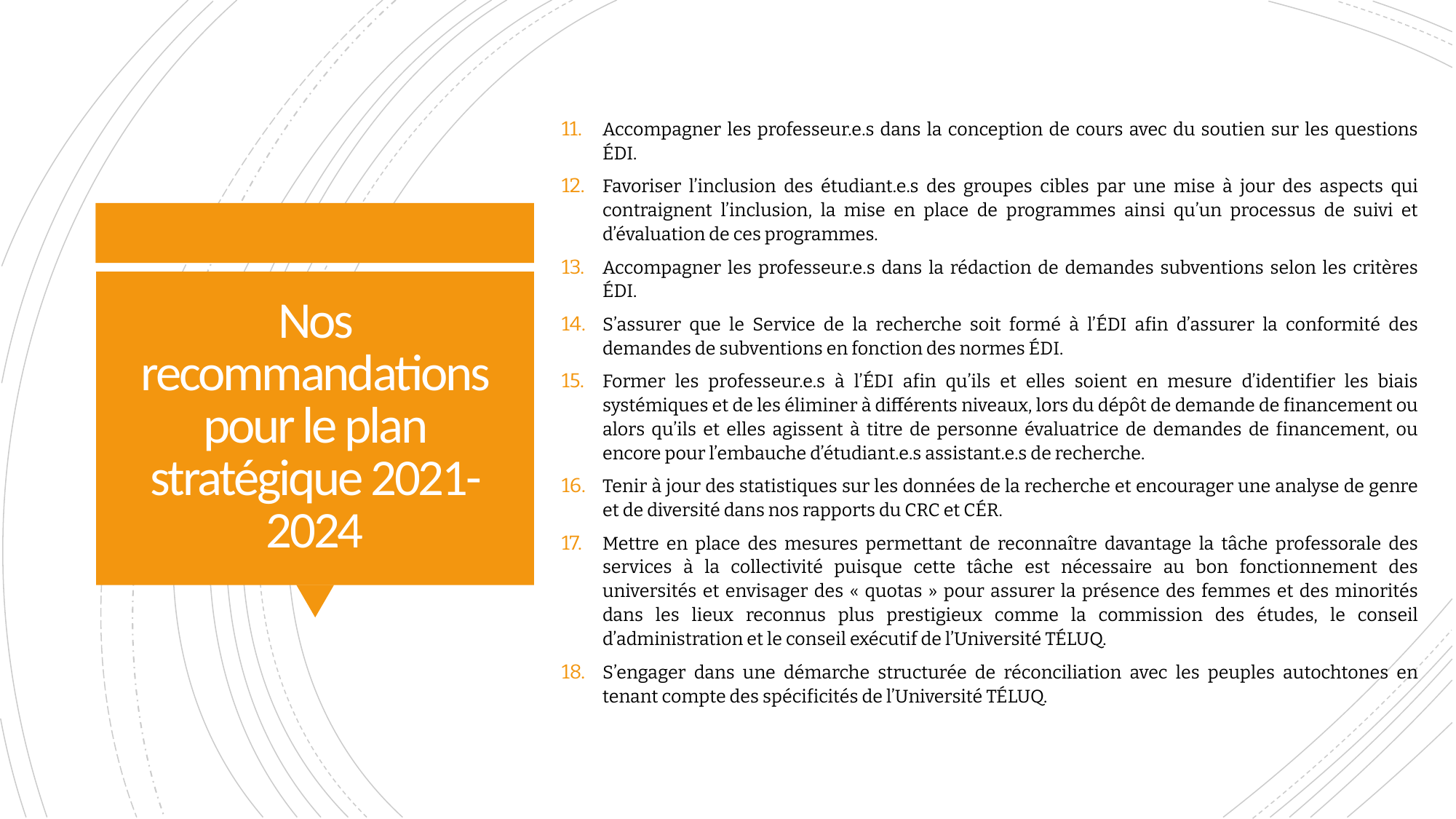

Accompagner les professeur.e.s dans la conception de cours avec du soutien sur les questions ÉDI.
Favoriser l’inclusion des étudiant.e.s des groupes cibles par une mise à jour des aspects qui contraignent l’inclusion, la mise en place de programmes ainsi qu’un processus de suivi et d’évaluation de ces programmes.
Accompagner les professeur.e.s dans la rédaction de demandes subventions selon les critères ÉDI.
S’assurer que le Service de la recherche soit formé à l’ÉDI afin d’assurer la conformité des demandes de subventions en fonction des normes ÉDI.
Former les professeur.e.s à l’ÉDI afin qu’ils et elles soient en mesure d’identifier les biais systémiques et de les éliminer à différents niveaux, lors du dépôt de demande de financement ou alors qu’ils et elles agissent à titre de personne évaluatrice de demandes de financement, ou encore pour l’embauche d’étudiant.e.s assistant.e.s de recherche.
Tenir à jour des statistiques sur les données de la recherche et encourager une analyse de genre et de diversité dans nos rapports du CRC et CÉR.
Mettre en place des mesures permettant de reconnaître davantage la tâche professorale des services à la collectivité puisque cette tâche est nécessaire au bon fonctionnement des universités et envisager des « quotas » pour assurer la présence des femmes et des minorités dans les lieux reconnus plus prestigieux comme la commission des études, le conseil d’administration et le conseil exécutif de l’Université TÉLUQ.
S’engager dans une démarche structurée de réconciliation avec les peuples autochtones en tenant compte des spécificités de l’Université TÉLUQ.
# Nos recommandations pour le plan stratégique 2021-2024